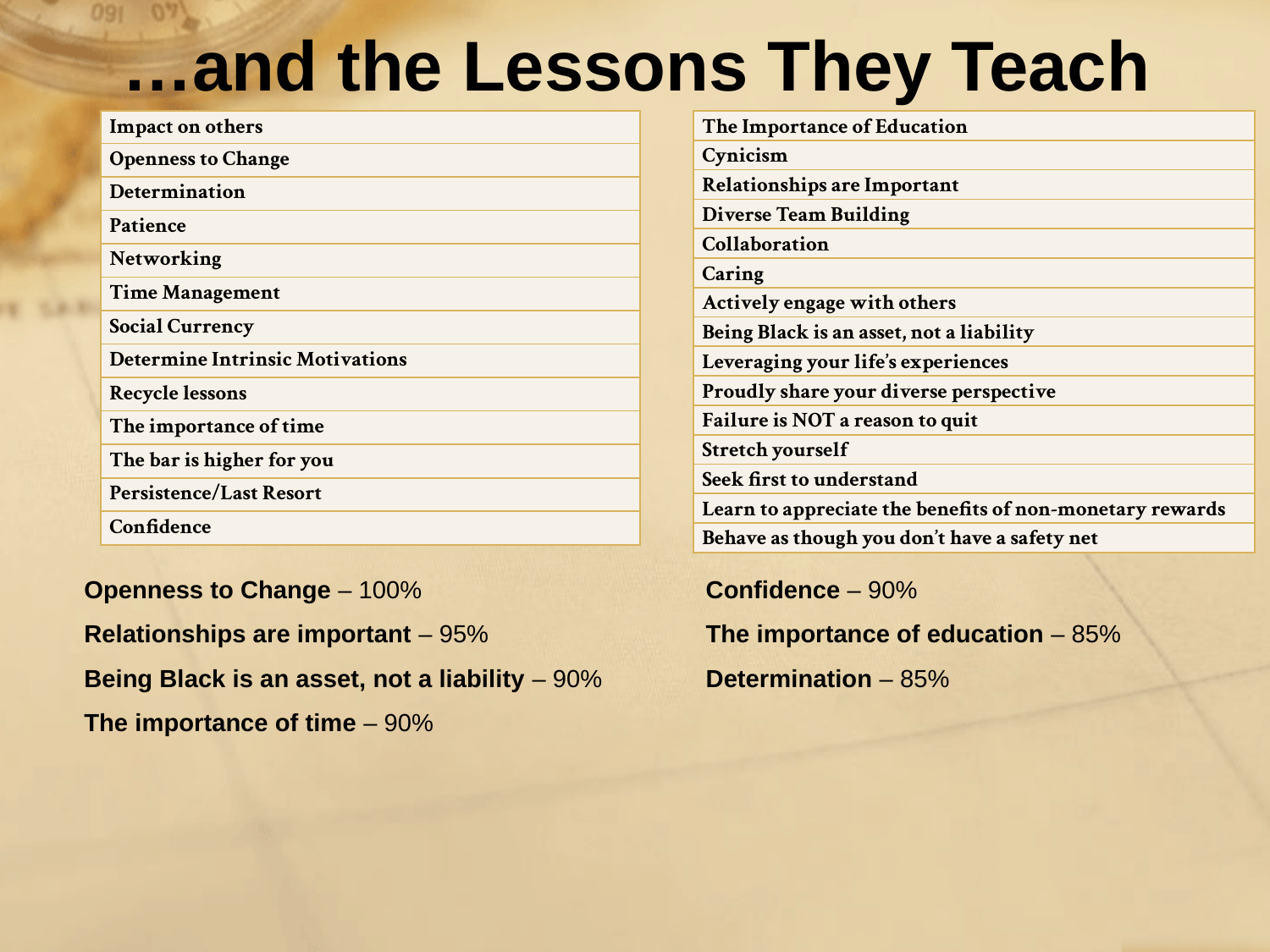

# …and the Lessons They Teach
| Impact on others |
| --- |
| Openness to Change |
| Determination |
| Patience |
| Networking |
| Time Management |
| Social Currency |
| Determine Intrinsic Motivations |
| Recycle lessons |
| The importance of time |
| The bar is higher for you |
| Persistence/Last Resort |
| Confidence |
| The Importance of Education |
| --- |
| Cynicism |
| Relationships are Important |
| Diverse Team Building |
| Collaboration |
| Caring |
| Actively engage with others |
| Being Black is an asset, not a liability |
| Leveraging your life’s experiences |
| Proudly share your diverse perspective |
| Failure is NOT a reason to quit |
| Stretch yourself |
| Seek first to understand |
| Learn to appreciate the benefits of non-monetary rewards |
| Behave as though you don’t have a safety net |
Openness to Change – 100%
Relationships are important – 95%
Being Black is an asset, not a liability – 90%
The importance of time – 90%

Confidence – 90%
The importance of education – 85%
Determination – 85%